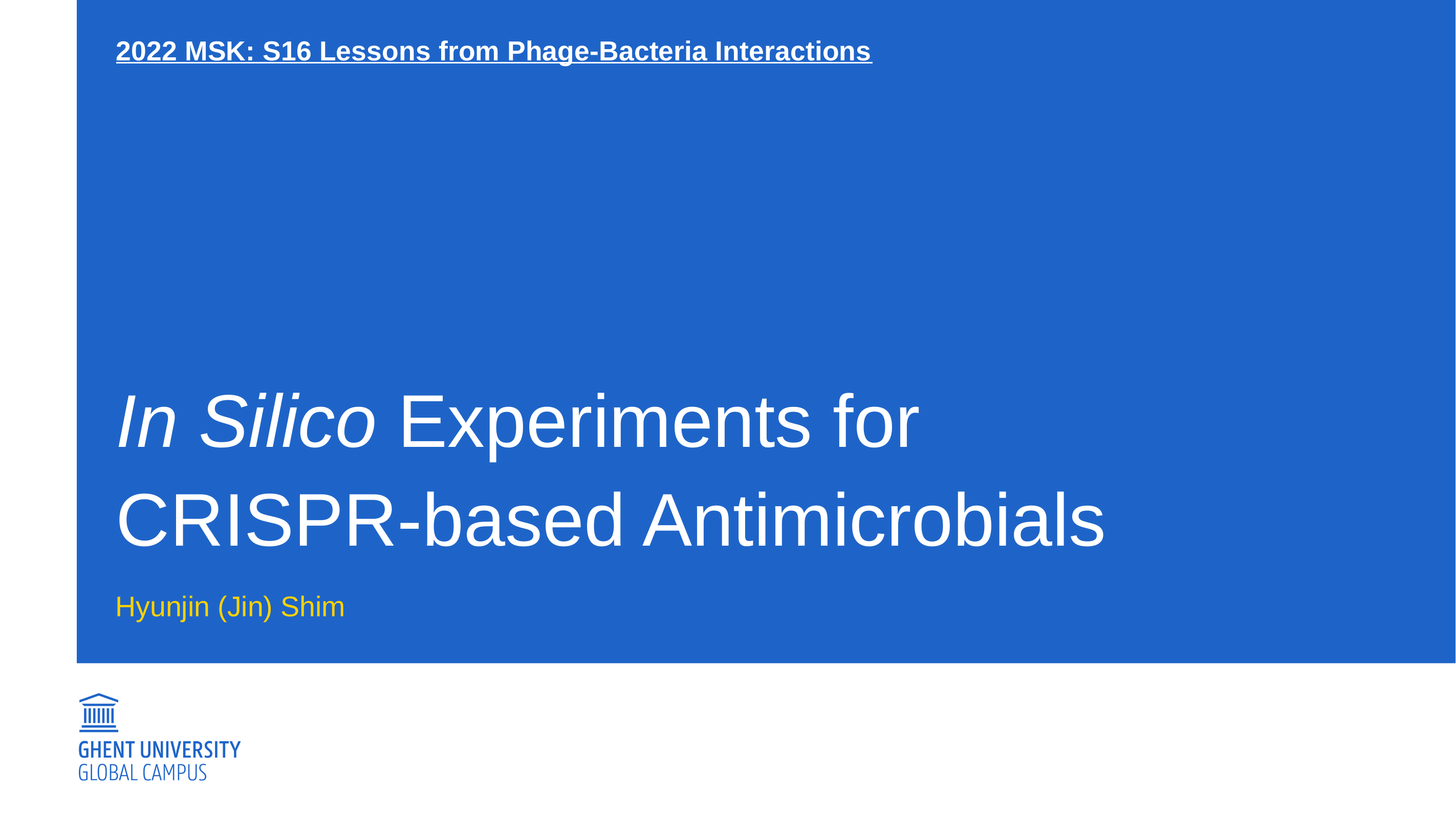

2022 MSK: S16 Lessons from Phage-Bacteria Interactions
# In Silico Experiments for CRISPR-based Antimicrobials
Hyunjin (Jin) Shim